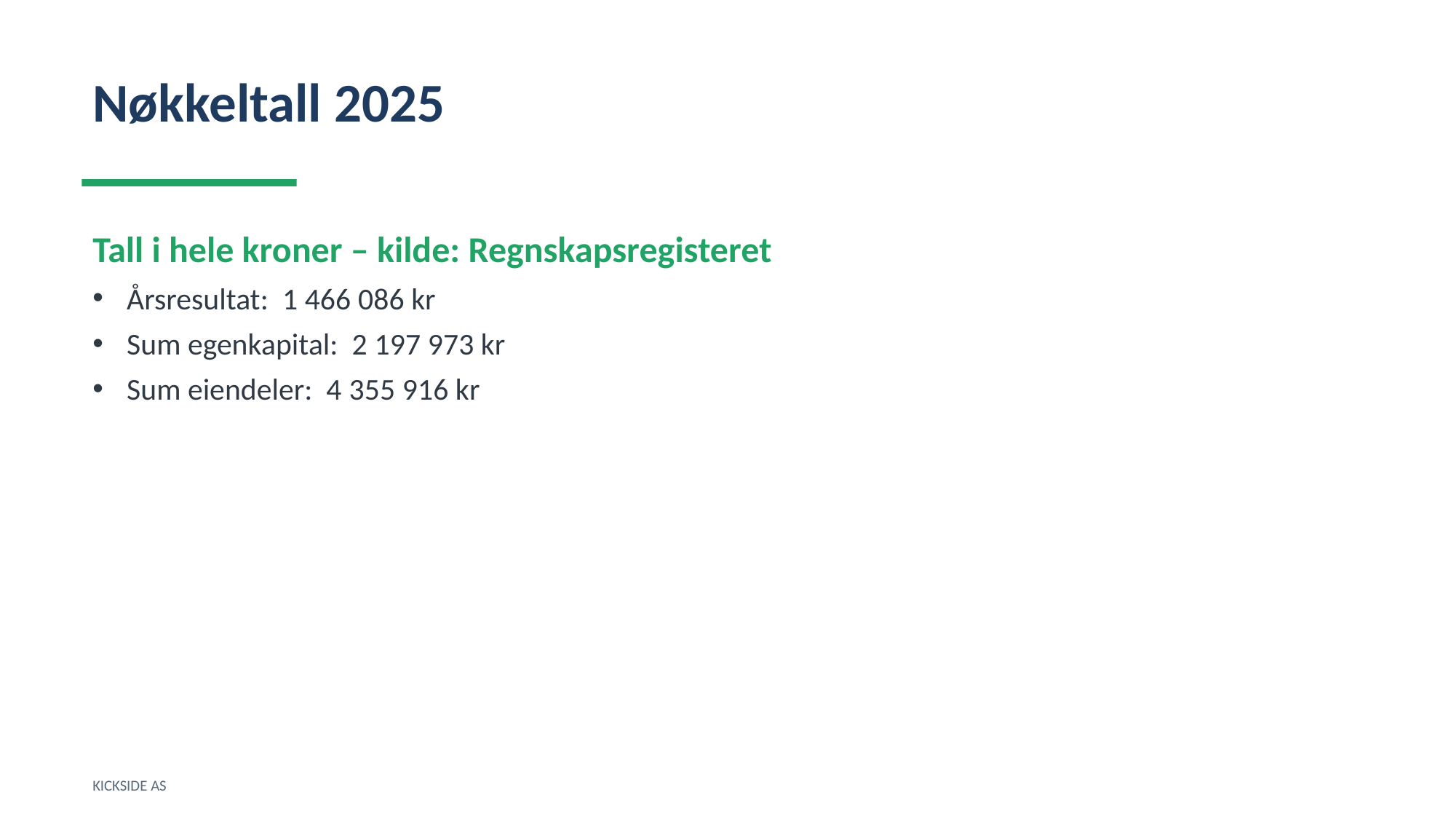

Nøkkeltall 2025

Tall i hele kroner – kilde: Regnskapsregisteret
Årsresultat:  1 466 086 kr
Sum egenkapital:  2 197 973 kr
Sum eiendeler:  4 355 916 kr
KICKSIDE AS